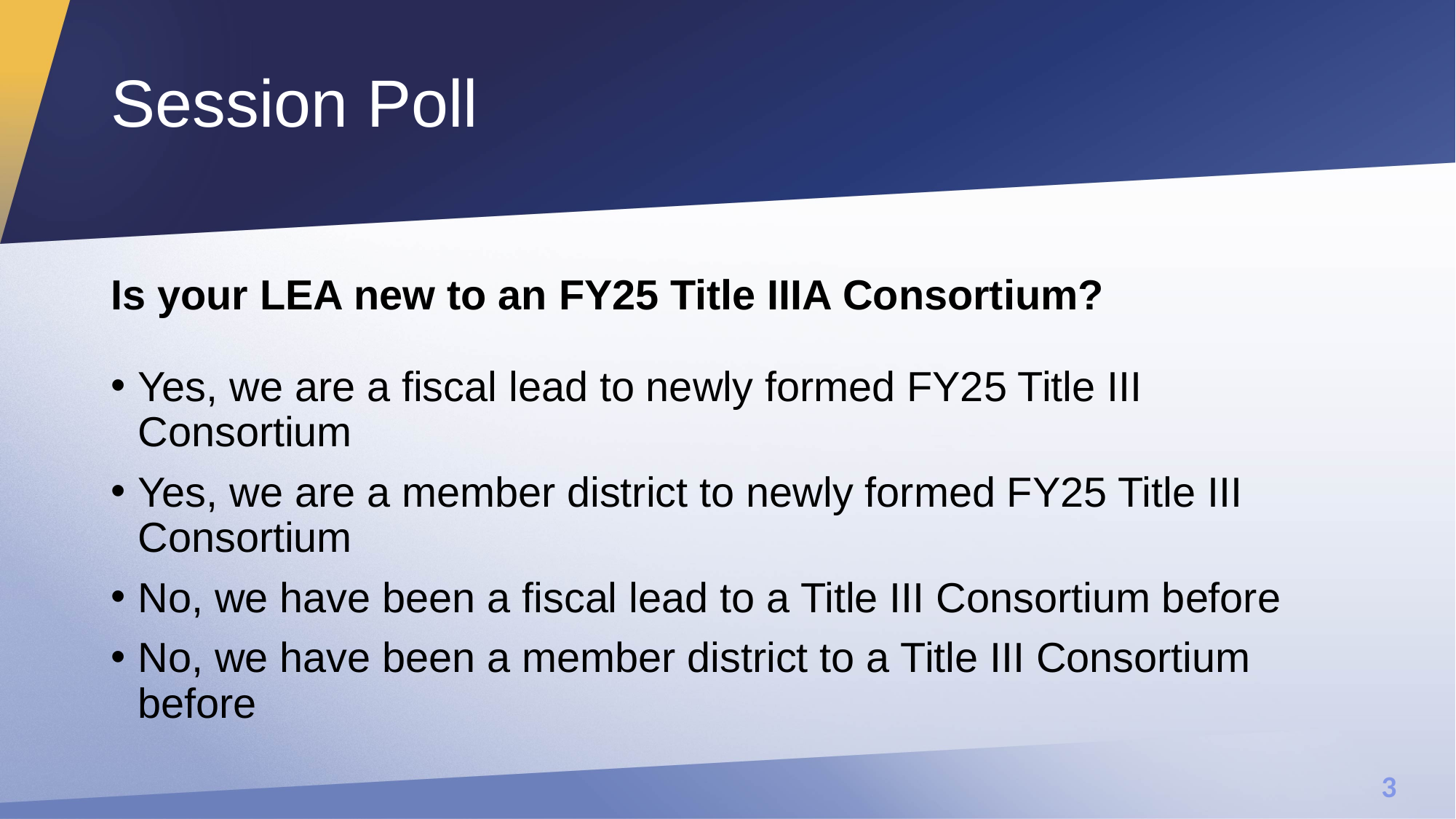

# Session Poll
Is your LEA new to an FY25 Title IIIA Consortium?

Yes, we are a fiscal lead to newly formed FY25 Title III Consortium
Yes, we are a member district to newly formed FY25 Title III Consortium
No, we have been a fiscal lead to a Title III Consortium before
No, we have been a member district to a Title III Consortium before